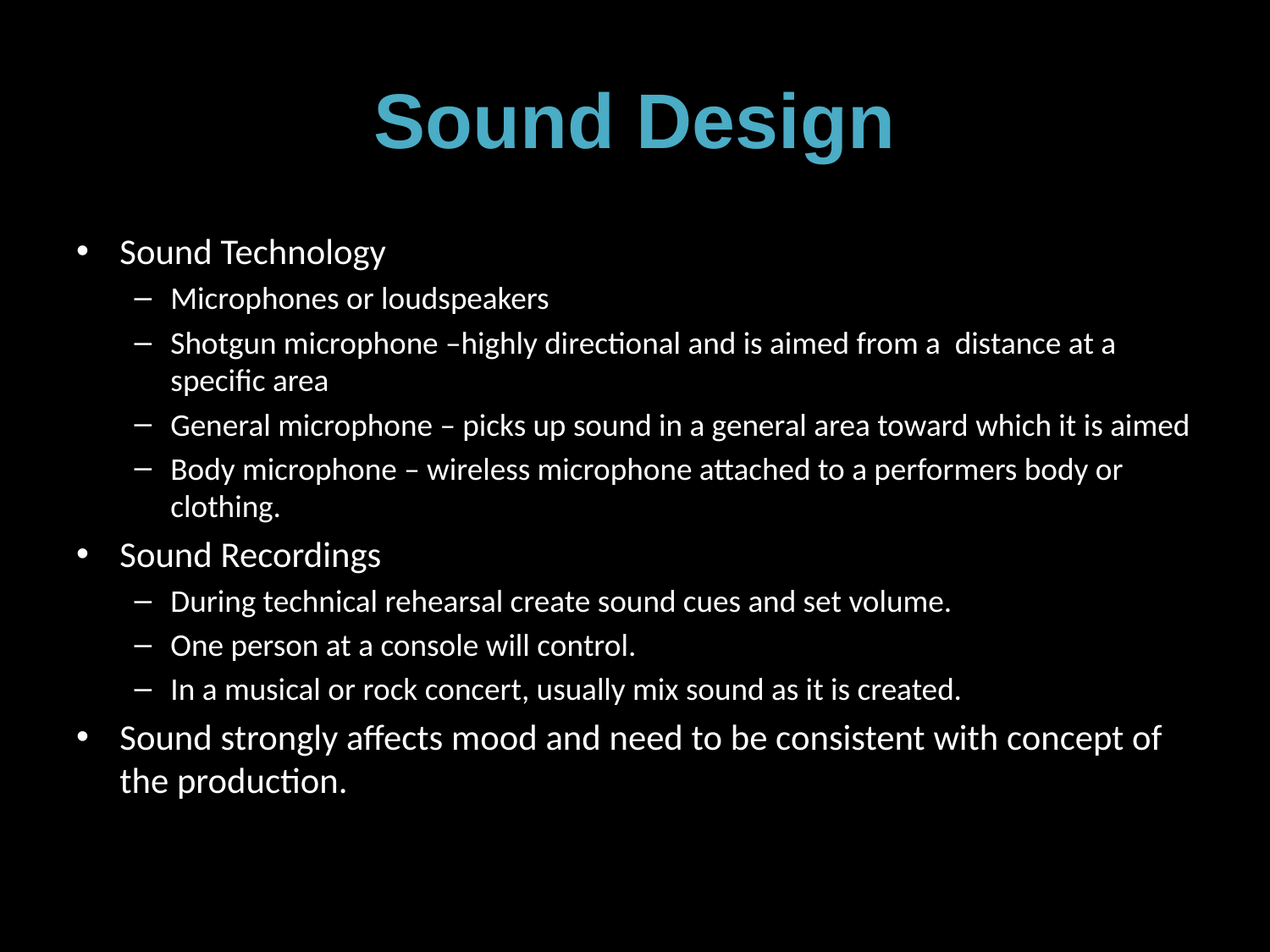

# Sound Design
Sound Technology
Microphones or loudspeakers
Shotgun microphone –highly directional and is aimed from a  distance at a specific area
General microphone – picks up sound in a general area toward which it is aimed
Body microphone – wireless microphone attached to a performers body or clothing.
Sound Recordings
During technical rehearsal create sound cues and set volume.
One person at a console will control.
In a musical or rock concert, usually mix sound as it is created.
Sound strongly affects mood and need to be consistent with concept of the production.